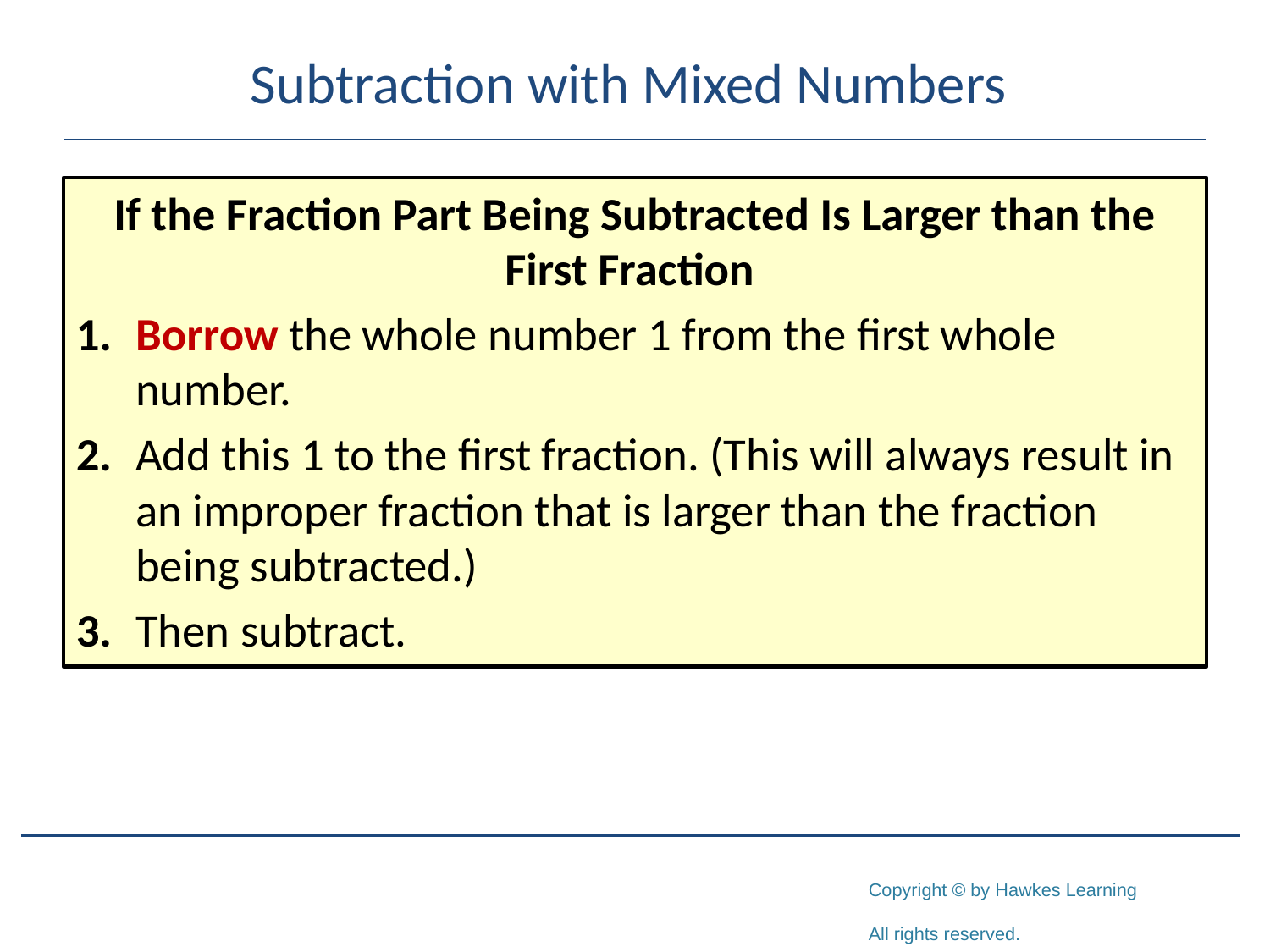

# Subtraction with Mixed Numbers
If the Fraction Part Being Subtracted Is Larger than the First Fraction
1.	Borrow the whole number 1 from the first whole number.
2.	Add this 1 to the first fraction. (This will always result in an improper fraction that is larger than the fraction being subtracted.)
3.	Then subtract.